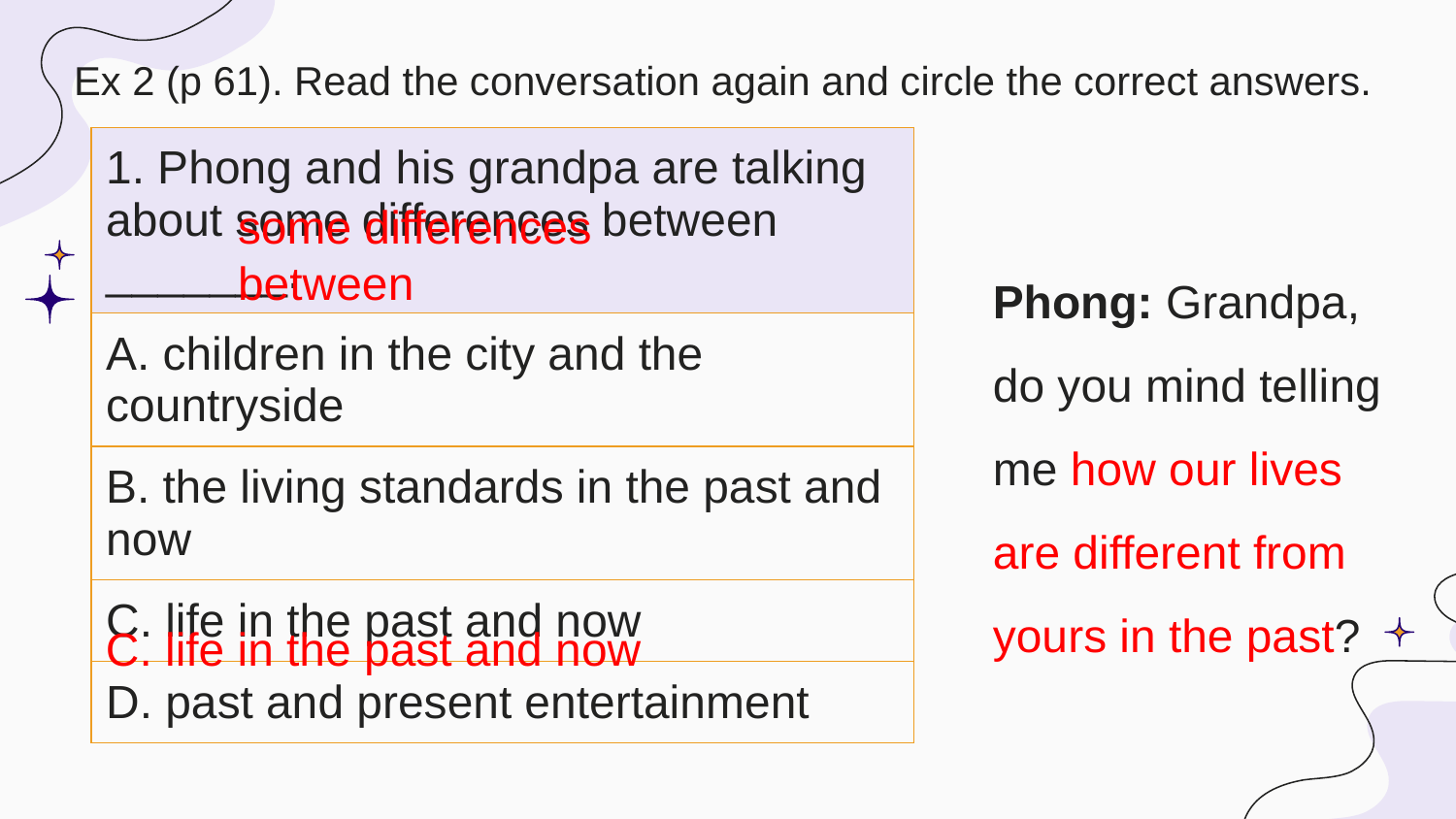

# Ex 2 (p 61). Read the conversation again and circle the correct answers.
| 1. Phong and his grandpa are talking about some differences between \_\_\_\_\_\_\_. |
| --- |
| A. children in the city and the countryside |
| B. the living standards in the past and now |
| C. life in the past and now |
| D. past and present entertainment |
some differences between
Phong: Grandpa, do you mind telling me how our lives are different from yours in the past?
C. life in the past and now